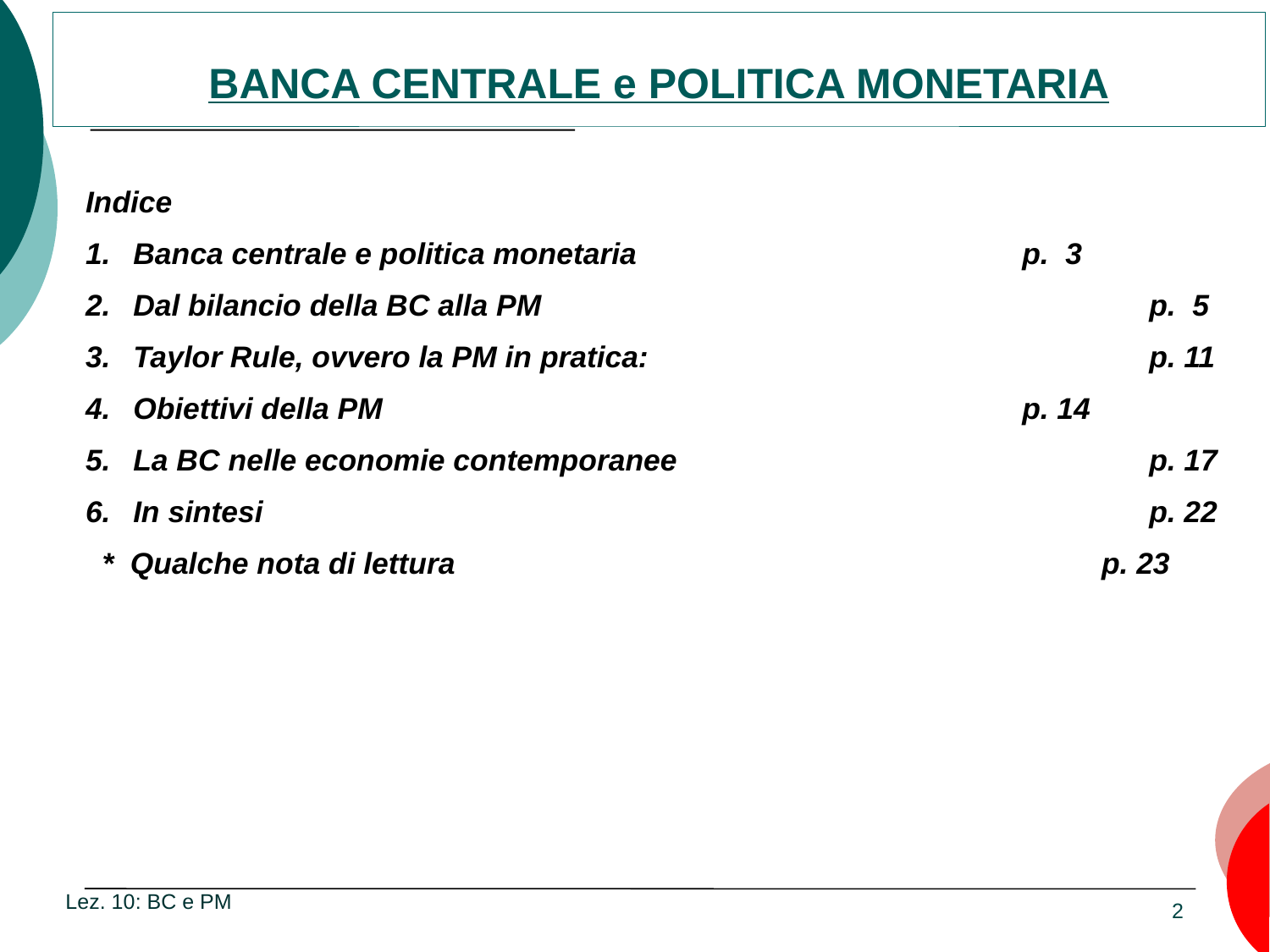

BANCA CENTRALE e POLITICA MONETARIA
Indice
Banca centrale e politica monetaria				p.  3
Dal bilancio della BC alla PM 					p.  5
Taylor Rule, ovvero la PM in pratica: 				p. 11
Obiettivi della PM						p. 14
La BC nelle economie contemporanee				p. 17
In sintesi							p. 22
  *  Qualche nota di lettura						p. 23
Lez. 10: BC e PM